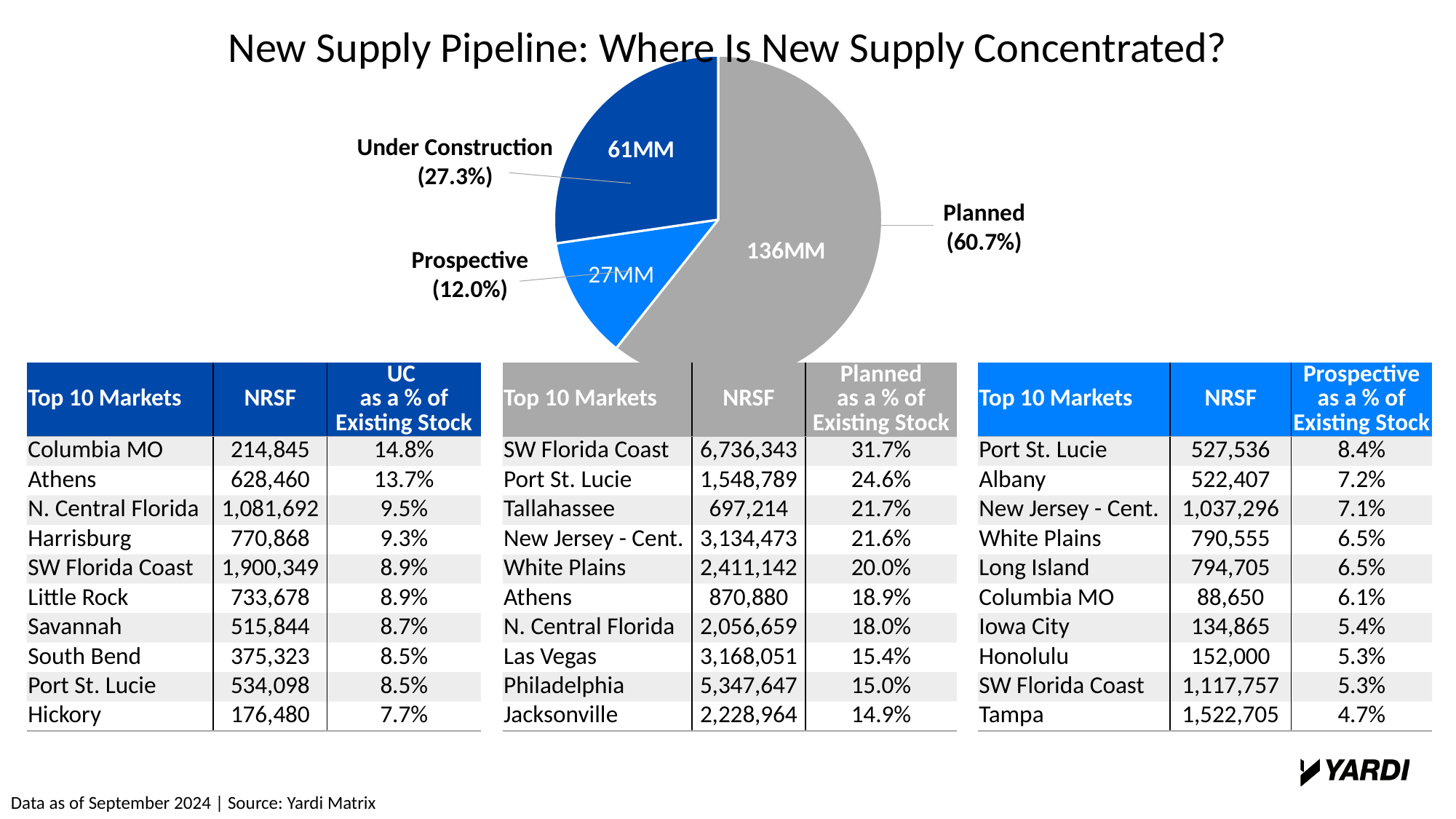

New Supply Pipeline: Where Is New Supply Concentrated?

### Chart

| Category |  |  |
|---|---|---|
| Planned | 136093739.0 | 0.606738472854159 |
| Prospective | 26934100.0 | 0.12007866652632129 |
| Under Construction | 61275951.0 | 0.27318286061951963 |
Under Construction (27.3%)
Planned (60.7%)
Prospective (12.0%)
| Top 10 Markets | NRSF | UC  as a % of Existing Stock |
| --- | --- | --- |
| Columbia MO | 214,845 | 14.8% |
| Athens | 628,460 | 13.7% |
| N. Central Florida | 1,081,692 | 9.5% |
| Harrisburg | 770,868 | 9.3% |
| SW Florida Coast | 1,900,349 | 8.9% |
| Little Rock | 733,678 | 8.9% |
| Savannah | 515,844 | 8.7% |
| South Bend | 375,323 | 8.5% |
| Port St. Lucie | 534,098 | 8.5% |
| Hickory | 176,480 | 7.7% |
| Top 10 Markets | NRSF | Prospective as a % of Existing Stock |
| --- | --- | --- |
| Port St. Lucie | 527,536 | 8.4% |
| Albany | 522,407 | 7.2% |
| New Jersey - Cent. | 1,037,296 | 7.1% |
| White Plains | 790,555 | 6.5% |
| Long Island | 794,705 | 6.5% |
| Columbia MO | 88,650 | 6.1% |
| Iowa City | 134,865 | 5.4% |
| Honolulu | 152,000 | 5.3% |
| SW Florida Coast | 1,117,757 | 5.3% |
| Tampa | 1,522,705 | 4.7% |
| Top 10 Markets | NRSF | Planned as a % of Existing Stock |
| --- | --- | --- |
| SW Florida Coast | 6,736,343 | 31.7% |
| Port St. Lucie | 1,548,789 | 24.6% |
| Tallahassee | 697,214 | 21.7% |
| New Jersey - Cent. | 3,134,473 | 21.6% |
| White Plains | 2,411,142 | 20.0% |
| Athens | 870,880 | 18.9% |
| N. Central Florida | 2,056,659 | 18.0% |
| Las Vegas | 3,168,051 | 15.4% |
| Philadelphia | 5,347,647 | 15.0% |
| Jacksonville | 2,228,964 | 14.9% |
Data as of September 2024 | Source: Yardi Matrix